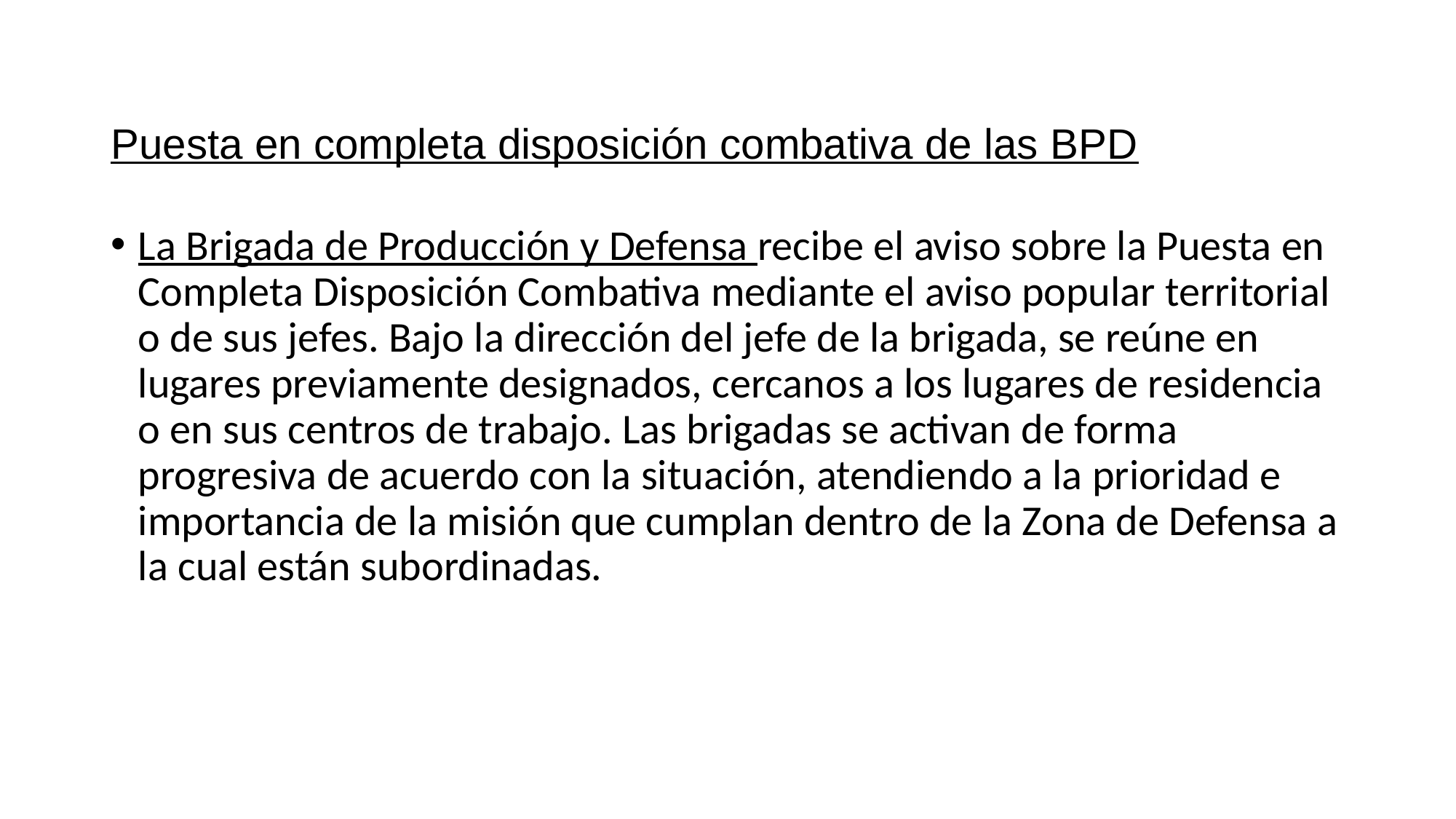

# Puesta en completa disposición combativa de las BPD
La Brigada de Producción y Defensa recibe el aviso sobre la Puesta en Completa Disposición Combativa mediante el aviso popular territorial o de sus jefes. Bajo la dirección del jefe de la brigada, se reúne en lugares previamente designados, cercanos a los lugares de residencia o en sus centros de trabajo. Las brigadas se activan de forma progresiva de acuerdo con la situación, atendiendo a la prioridad e importancia de la misión que cumplan dentro de la Zona de Defensa a la cual están subordinadas.